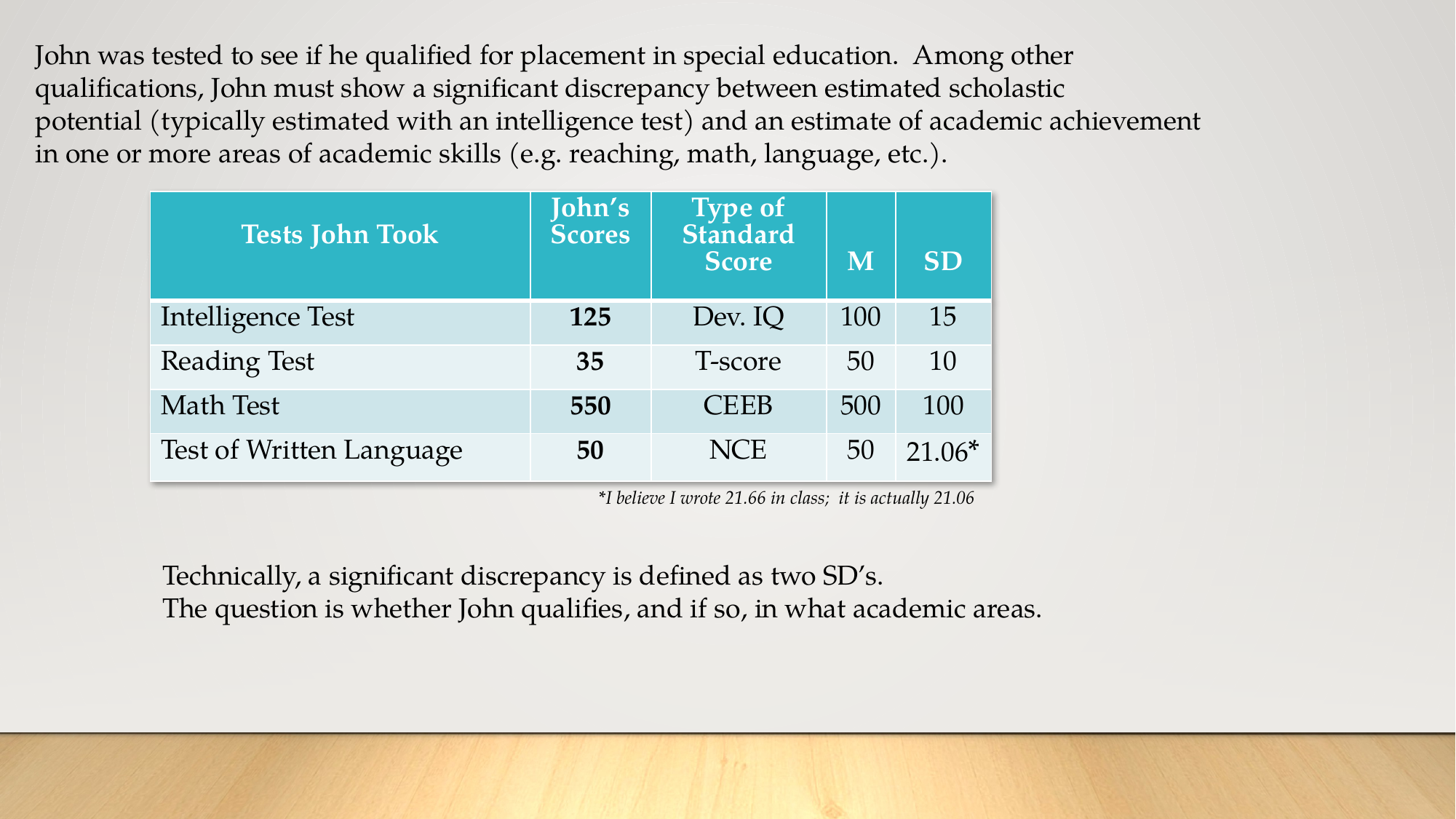

John was tested to see if he qualified for placement in special education.  Among other
qualifications, John must show a significant discrepancy between estimated scholastic
potential (typically estimated with an intelligence test) and an estimate of academic achievement
in one or more areas of academic skills (e.g. reaching, math, language, etc.).
| Tests John Took | John’s Scores | Type of Standard Score | M | SD |
| --- | --- | --- | --- | --- |
| Intelligence Test | 125 | Dev. IQ | 100 | 15 |
| Reading Test | 35 | T-score | 50 | 10 |
| Math Test | 550 | CEEB | 500 | 100 |
| Test of Written Language | 50 | NCE | 50 | 21.06\* |
*I believe I wrote 21.66 in class;  it is actually 21.06
Technically, a significant discrepancy is defined as two SD’s.
The question is whether John qualifies, and if so, in what academic areas.